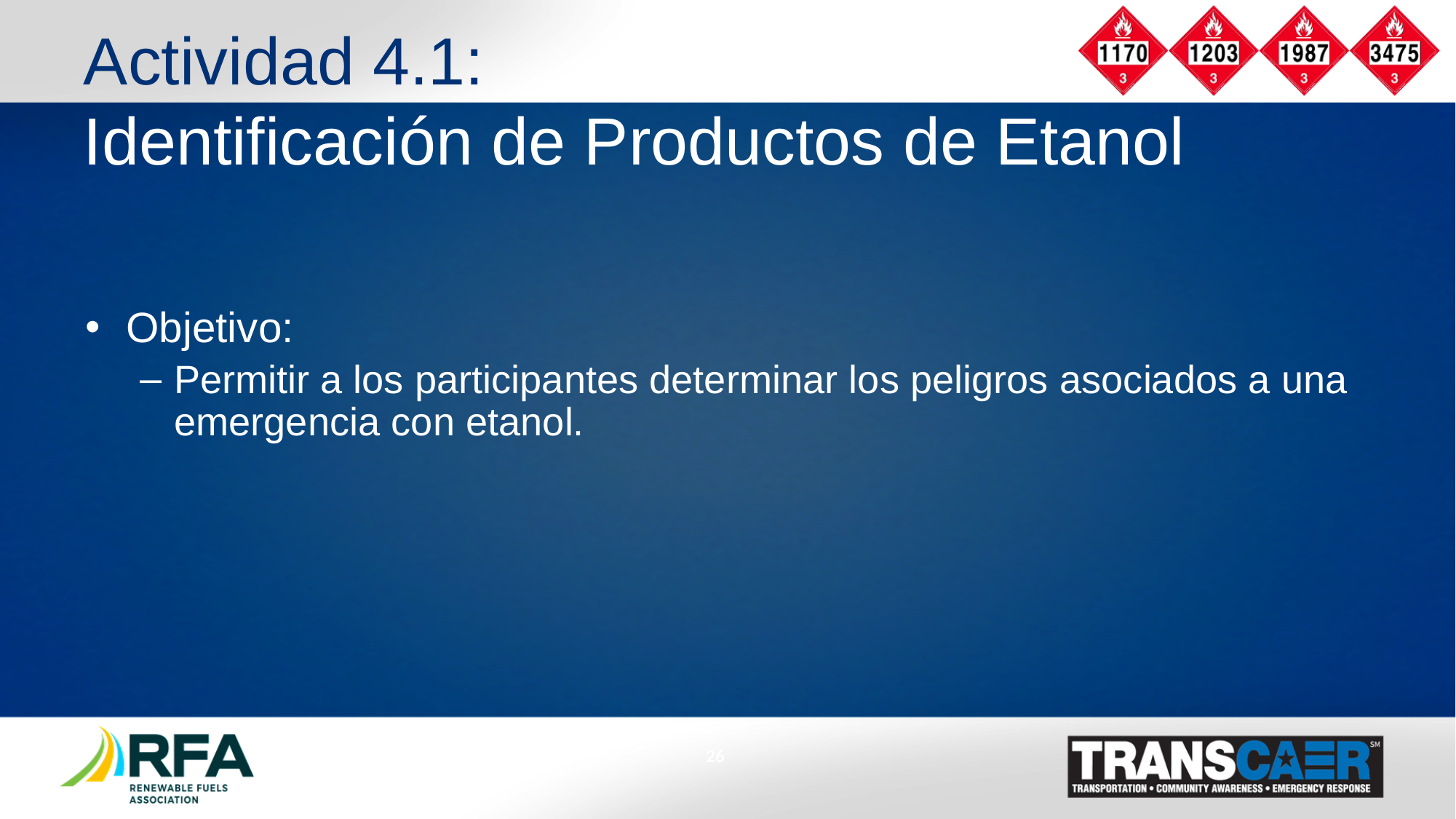

# Actividad 4.1: Identificación de Productos de Etanol
Objetivo:
Permitir a los participantes determinar los peligros asociados a una emergencia con etanol.